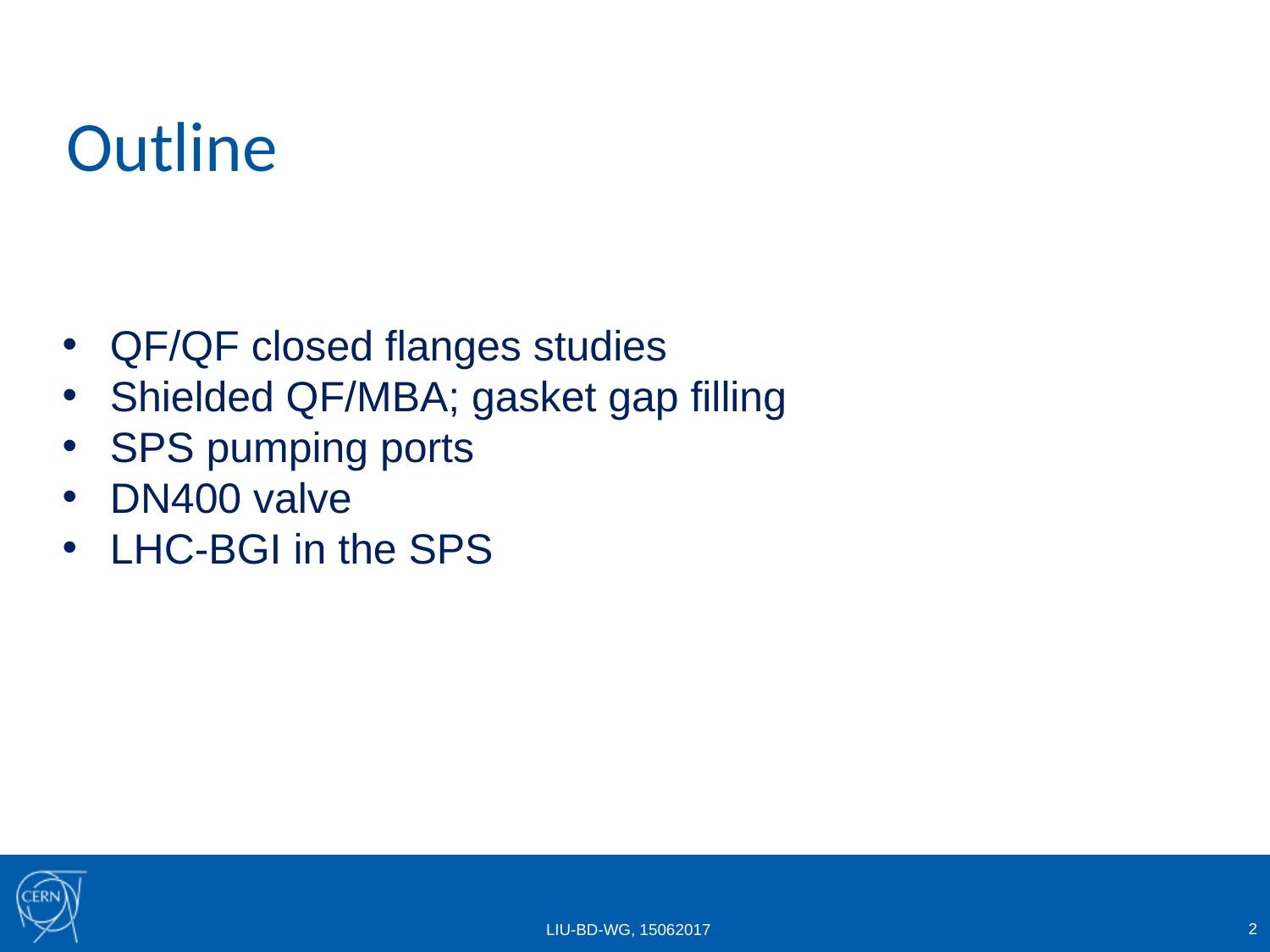

# Outline
QF/QF closed flanges studies
Shielded QF/MBA; gasket gap filling
SPS pumping ports
DN400 valve
LHC-BGI in the SPS

2
LIU-BD-WG, 15062017